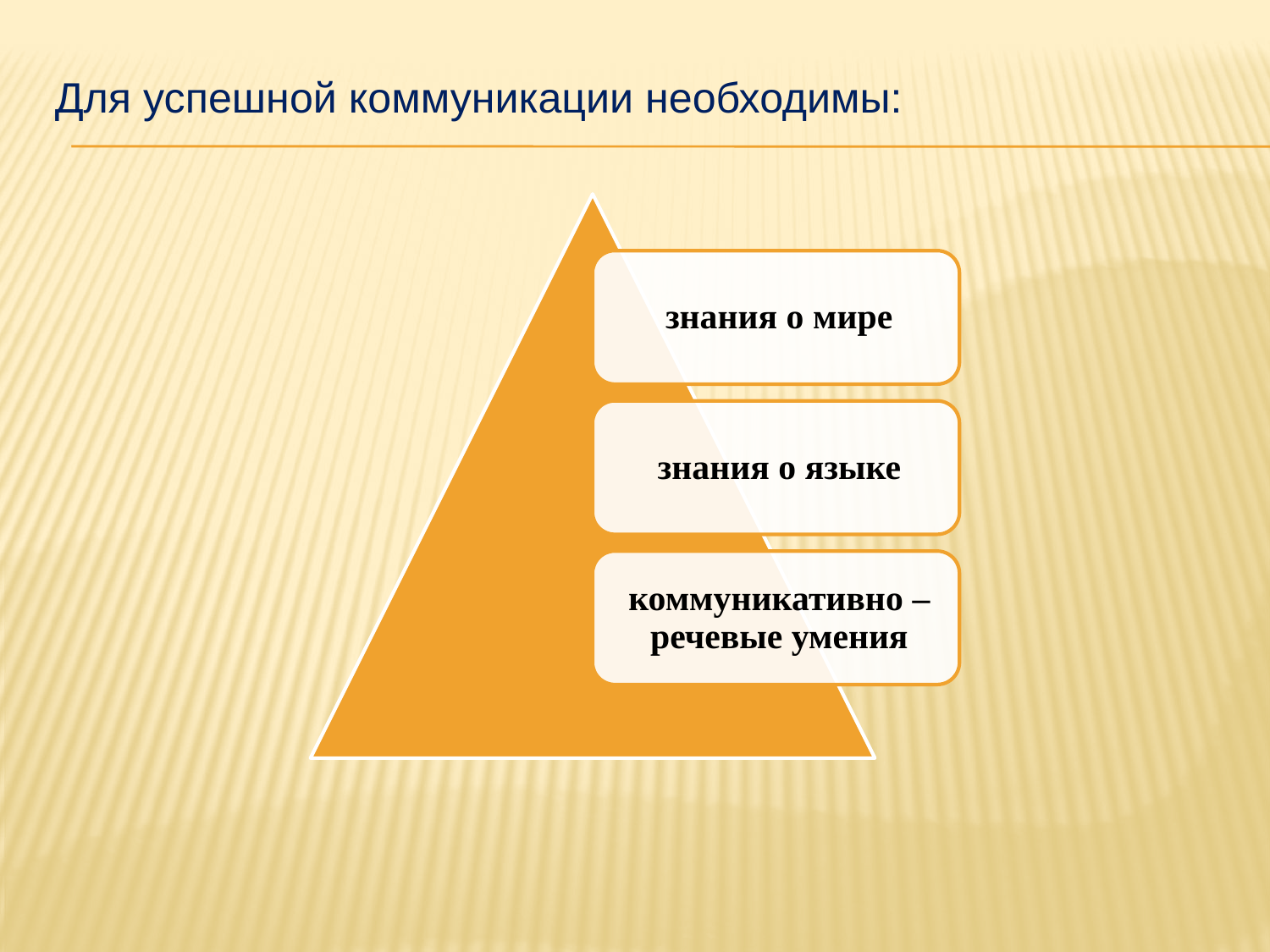

# Для успешной коммуникации необходимы:
знания о мире
знания о языке
коммуникативно – речевые умения